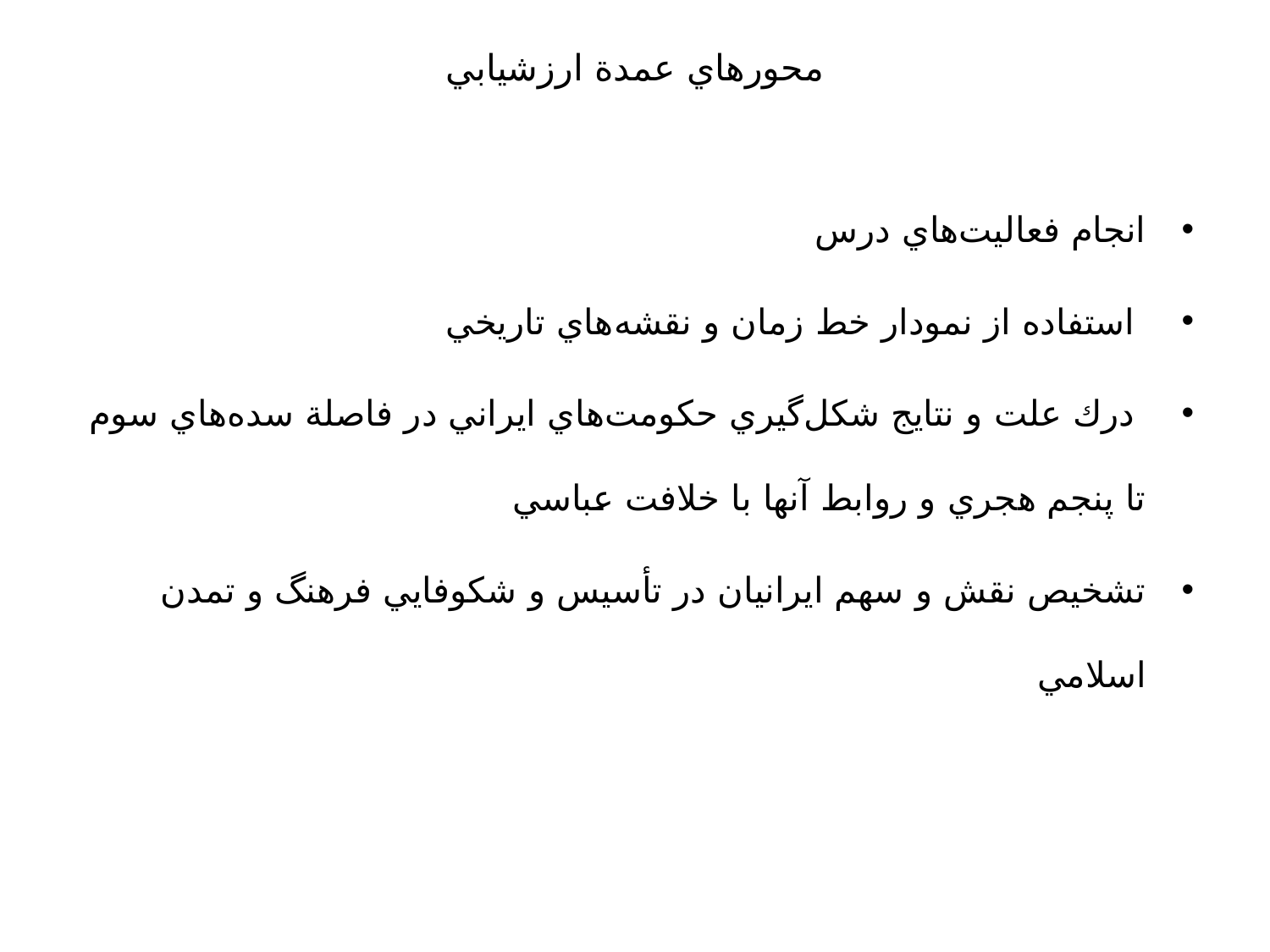

# محورهاي عمدة ارزشيابي
انجام فعاليت‌هاي درس
 استفاده از نمودار خط زمان و نقشه‌هاي تاريخي
 درك علت و نتايج شكل‌گيري حكومت‌هاي ايراني در فاصلة سده‌هاي سوم تا پنجم هجري و روابط آنها با خلافت عباسي
تشخيص نقش و سهم ايرانيان در تأسيس و شكوفايي فرهنگ و تمدن اسلامي